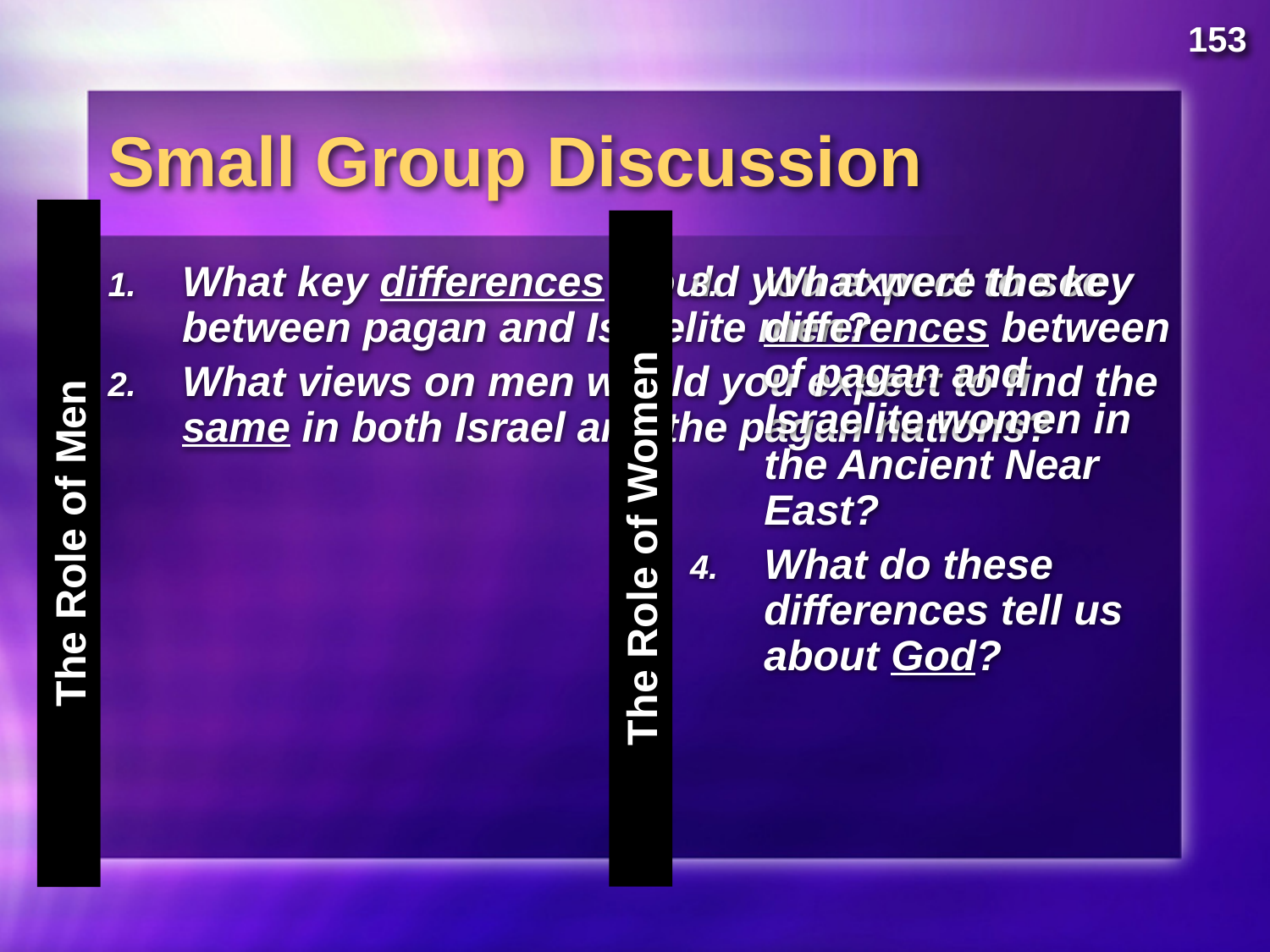

153
# Small Group Discussion
What key differences would you expect to see between pagan and Israelite men?
What views on men would you expect to find the same in both Israel and the pagan nations?
What were the key differences between of pagan and Israelite women in the Ancient Near East?
What do these differences tell us about God?
The Role of Men
The Role of Women